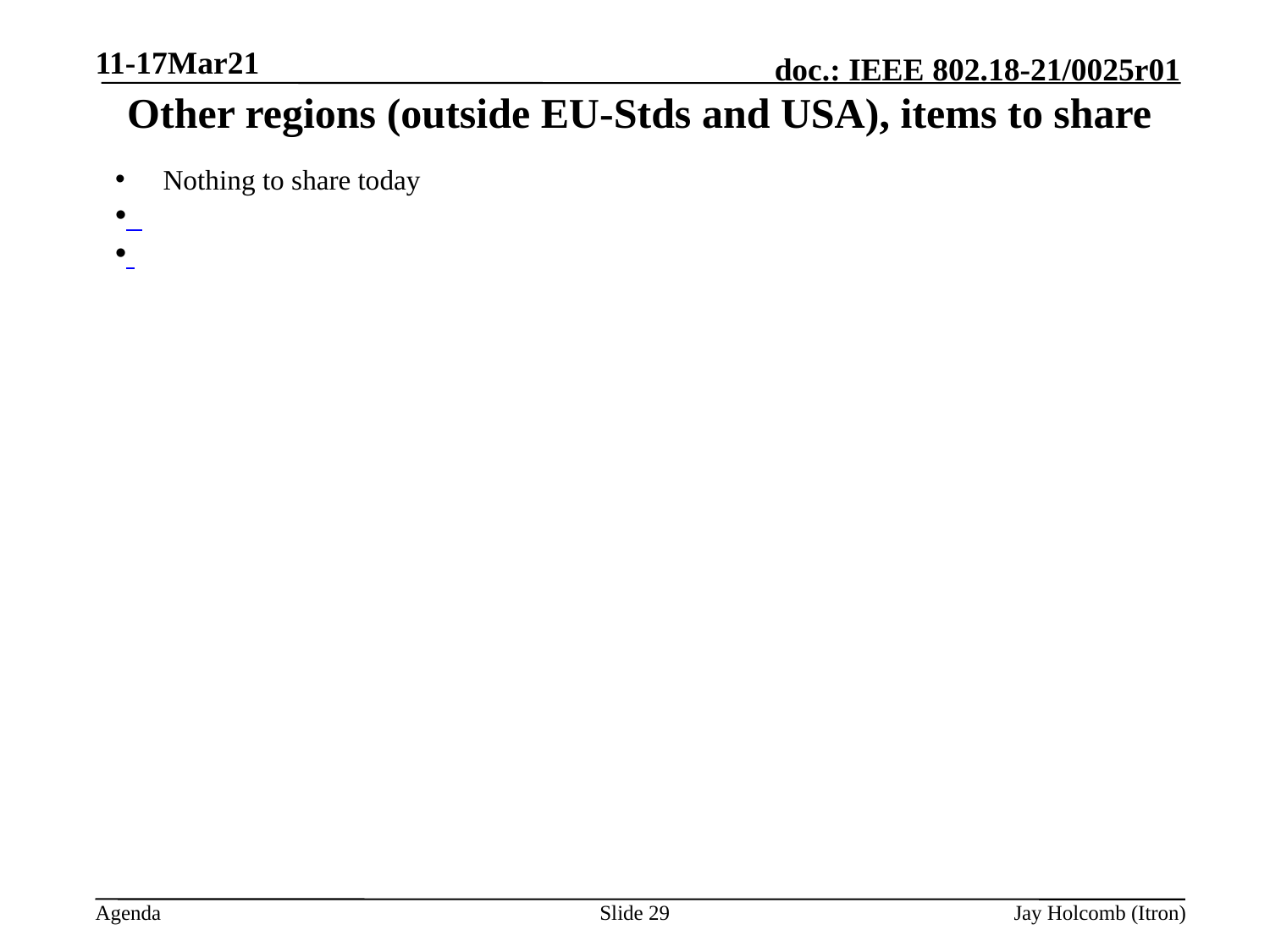

11-17Mar21
# Other regions (outside EU-Stds and USA), items to share

Nothing to share today

Slide 29
Jay Holcomb (Itron)